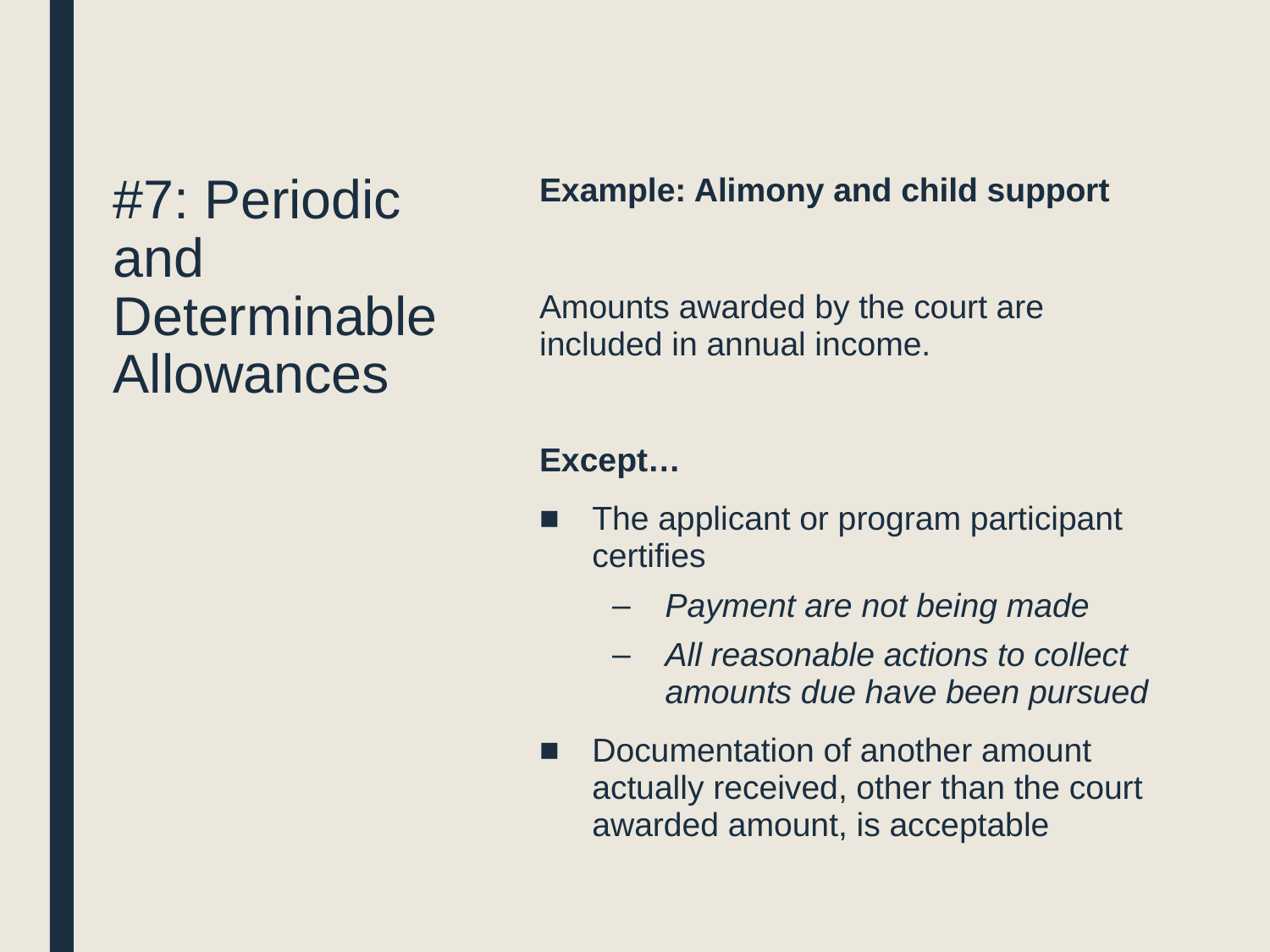

Example: Alimony and child support

Amounts awarded by the court are included in annual income.

Except…
The applicant or program participant certifies
Payment are not being made
All reasonable actions to collect amounts due have been pursued
Documentation of another amount actually received, other than the court awarded amount, is acceptable

# #7: Periodic and Determinable Allowances